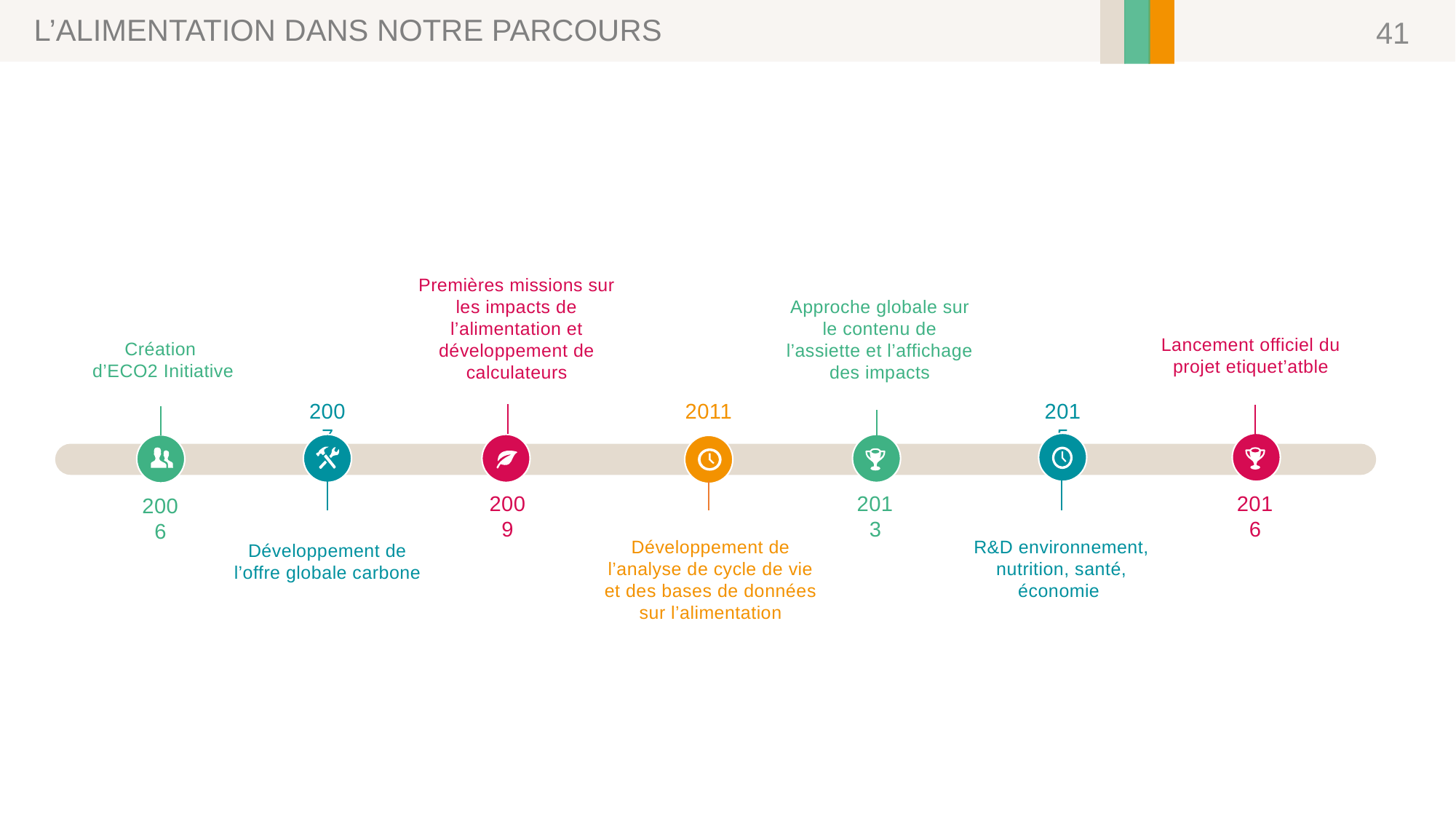

L’ALIMENTATION DANS NOTRE PARCOURS
41
Premières missions sur les impacts de l’alimentation et développement de calculateurs
Approche globale sur le contenu de l’assiette et l’affichage des impacts
Lancement officiel du projet etiquet’atble
Création
d’ECO2 Initiative
2015
2007
2011

2016
2009
2013
2006
R&D environnement, nutrition, santé, économie
Développement de l’analyse de cycle de vie et des bases de données sur l’alimentation
Développement de l’offre globale carbone